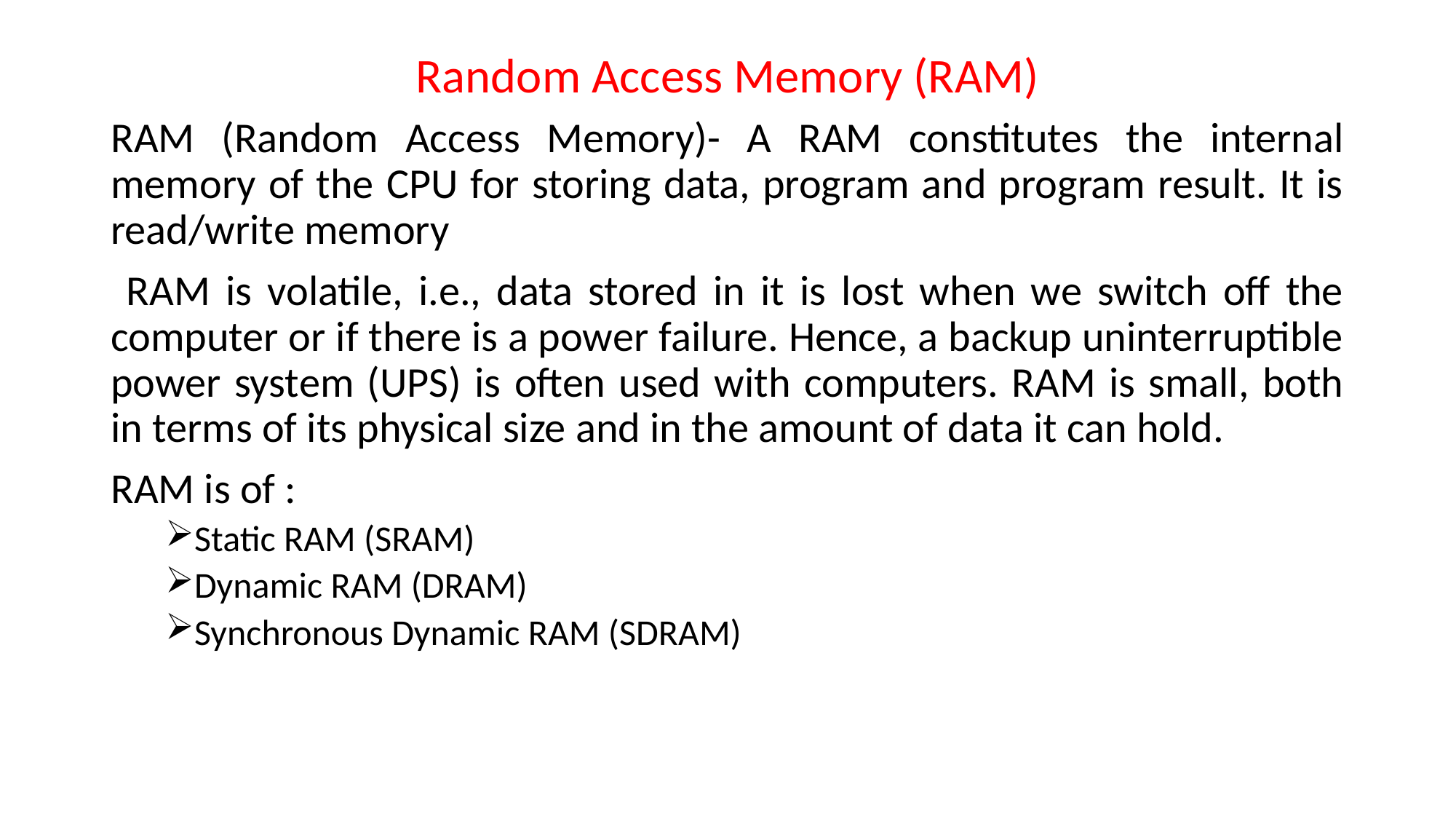

# Random Access Memory (RAM)
RAM (Random Access Memory)- A RAM constitutes the internal memory of the CPU for storing data, program and program result. It is read/write memory
 RAM is volatile, i.e., data stored in it is lost when we switch off the computer or if there is a power failure. Hence, a backup uninterruptible power system (UPS) is often used with computers. RAM is small, both in terms of its physical size and in the amount of data it can hold.
RAM is of :
Static RAM (SRAM)
Dynamic RAM (DRAM)
Synchronous Dynamic RAM (SDRAM)